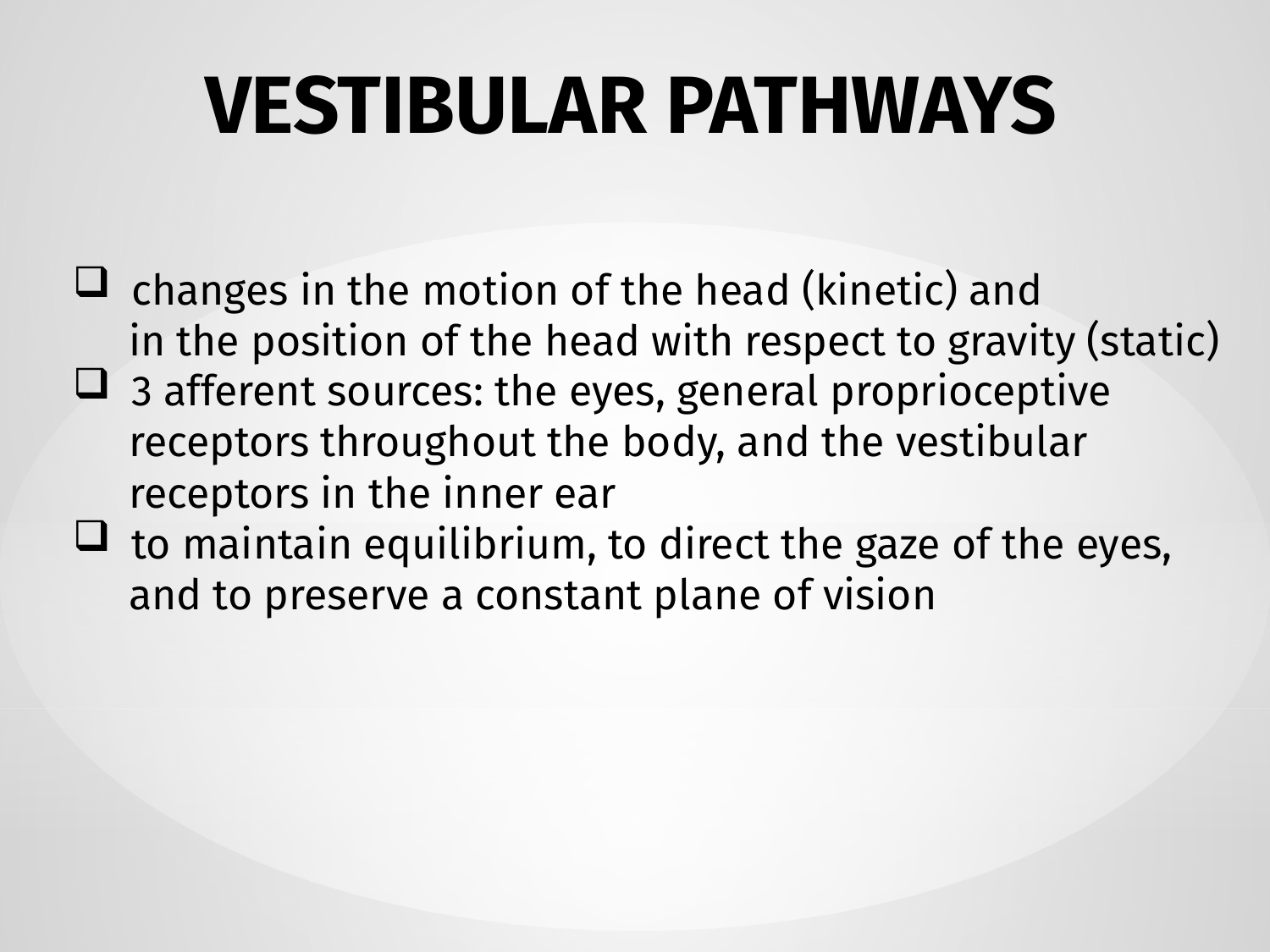

# VESTIBULAR PATHWAYS
 changes in the motion of the head (kinetic) and
     in the position of the head with respect to gravity (static)
 3 afferent sources: the eyes, general proprioceptive
     receptors throughout the body, and the vestibular
     receptors in the inner ear
 to maintain equilibrium, to direct the gaze of the eyes,
     and to preserve a constant plane of vision